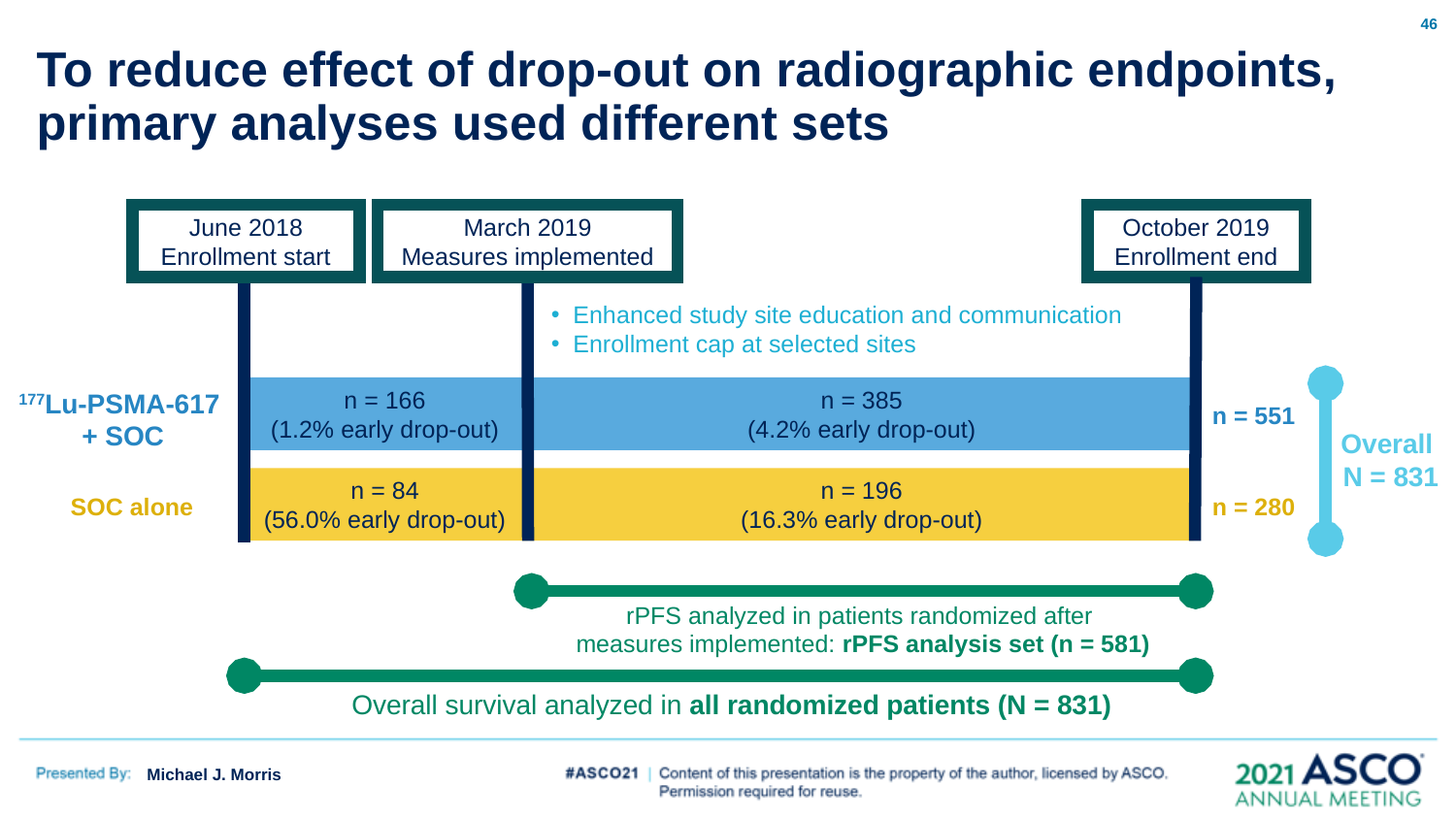

46
# To reduce effect of drop-out on radiographic endpoints, primary analyses used different sets
June 2018
Enrollment start
March 2019
Measures implemented
October 2019
Enrollment end
Enhanced study site education and communication
Enrollment cap at selected sites
n = 166
(1.2% early drop-out)
n = 385
(4.2% early drop-out)
177Lu-PSMA-617
+ SOC
n = 551
Overall
N = 831
n = 84
(56.0% early drop-out)
n = 196
(16.3% early drop-out)
n = 280
SOC alone
rPFS analyzed in patients randomized after
measures implemented: rPFS analysis set (n = 581)
Overall survival analyzed in all randomized patients (N = 831)
Michael J. Morris